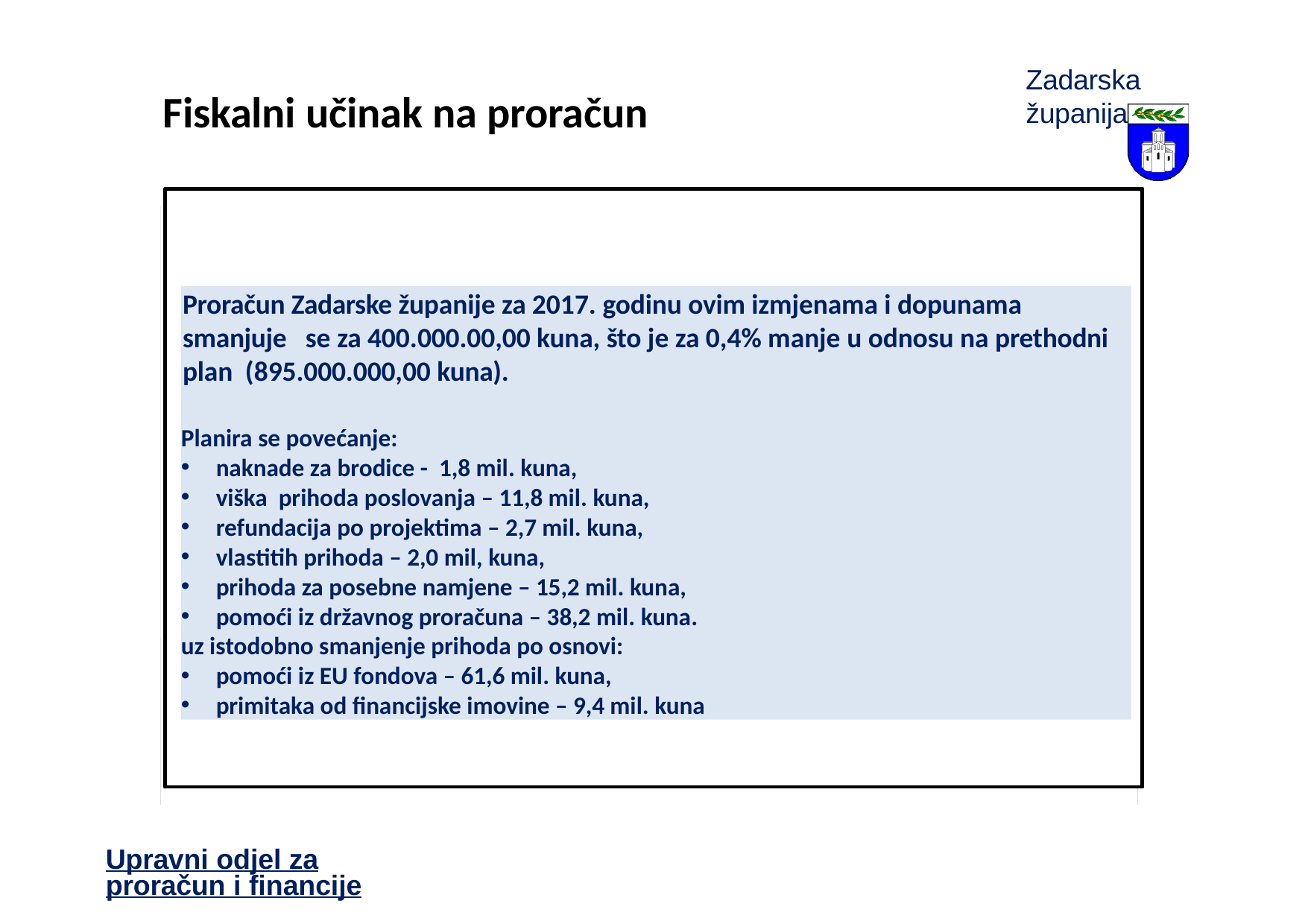

Zadarska županija
# Fiskalni učinak na proračun

Proračun Zadarske županije za 2017. godinu ovim izmjenama i dopunama smanjuje   se za 400.000.00,00 kuna, što je za 0,4% manje u odnosu na prethodni plan  (895.000.000,00 kuna).

Planira se povećanje:
naknade za brodice -  1,8 mil. kuna,
viška  prihoda poslovanja – 11,8 mil. kuna,
refundacija po projektima – 2,7 mil. kuna,
vlastitih prihoda – 2,0 mil, kuna,
prihoda za posebne namjene – 15,2 mil. kuna,
pomoći iz državnog proračuna – 38,2 mil. kuna.
uz istodobno smanjenje prihoda po osnovi:
pomoći iz EU fondova – 61,6 mil. kuna,
primitaka od financijske imovine – 9,4 mil. kuna
Upravni odjel za proračun i financije